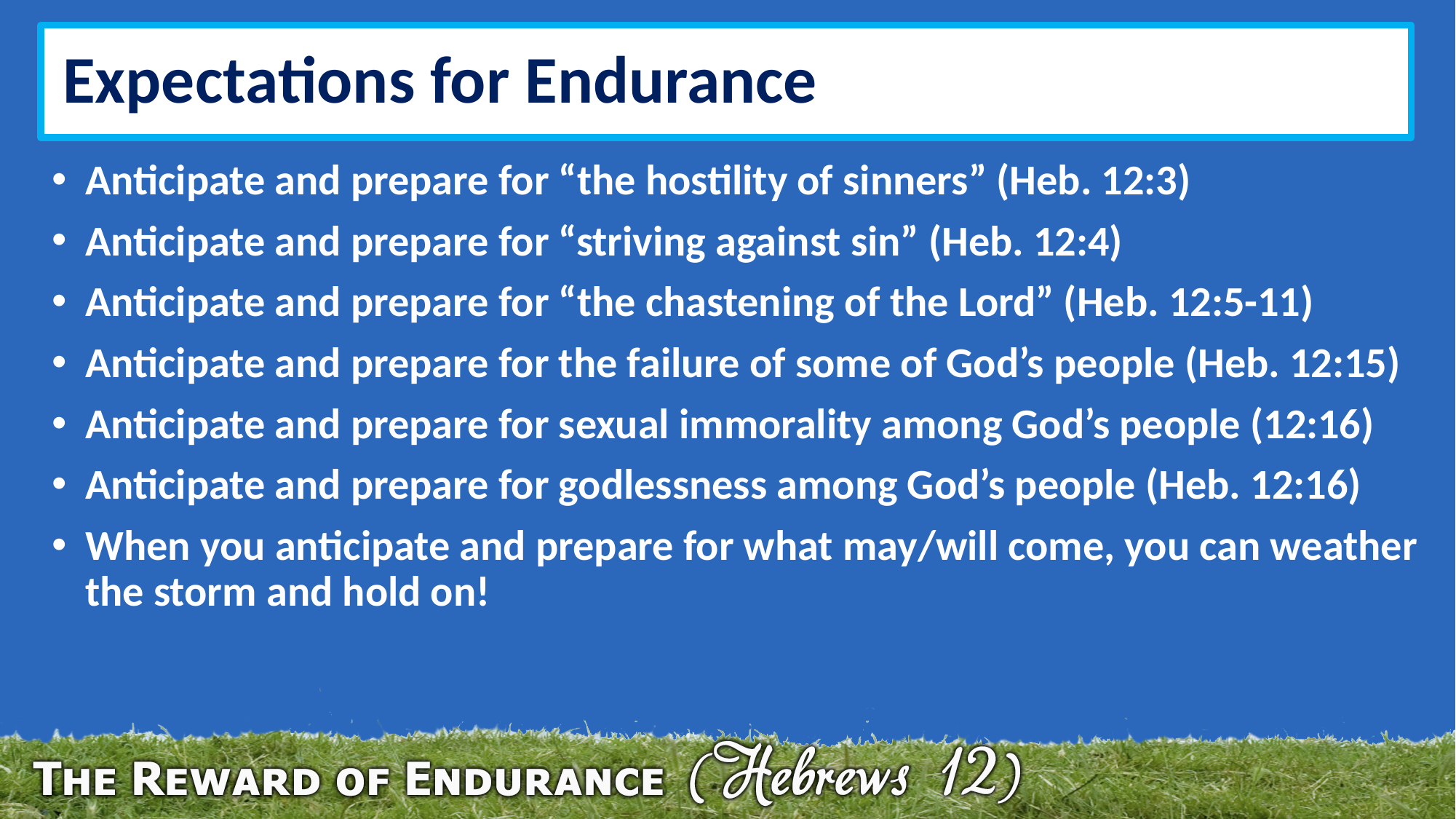

# Expectations for Endurance
Anticipate and prepare for “the hostility of sinners” (Heb. 12:3)
Anticipate and prepare for “striving against sin” (Heb. 12:4)
Anticipate and prepare for “the chastening of the Lord” (Heb. 12:5-11)
Anticipate and prepare for the failure of some of God’s people (Heb. 12:15)
Anticipate and prepare for sexual immorality among God’s people (12:16)
Anticipate and prepare for godlessness among God’s people (Heb. 12:16)
When you anticipate and prepare for what may/will come, you can weather the storm and hold on!